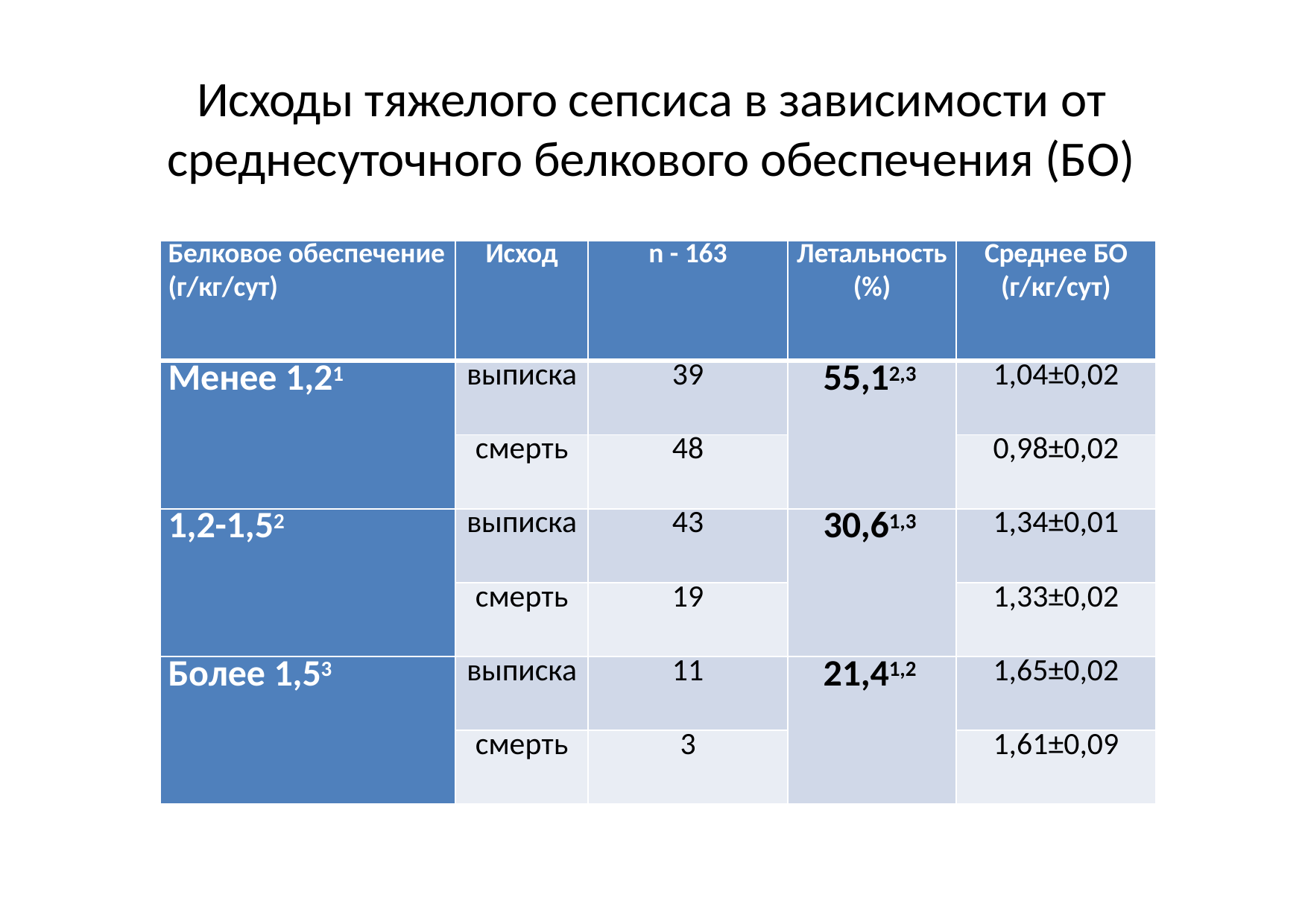

# Исходы тяжелого сепсиса в зависимости от  среднесуточного белкового обеспечения (БО)
| Белковое обеспечение (г/кг/сут) | Исход | n - 163 | Летальность (%) | Среднее БО (г/кг/сут) |
| --- | --- | --- | --- | --- |
| Менее 1,21 | выписка | 39 | 55,12,3 | 1,04±0,02 |
|  | смерть | 48 |  | 0,98±0,02 |
| 1,2-1,52 | выписка | 43 | 30,61,3 | 1,34±0,01 |
|  | смерть | 19 |  | 1,33±0,02 |
| Более 1,53 | выписка | 11 | 21,41,2 | 1,65±0,02 |
|  | смерть | 3 |  | 1,61±0,09 |